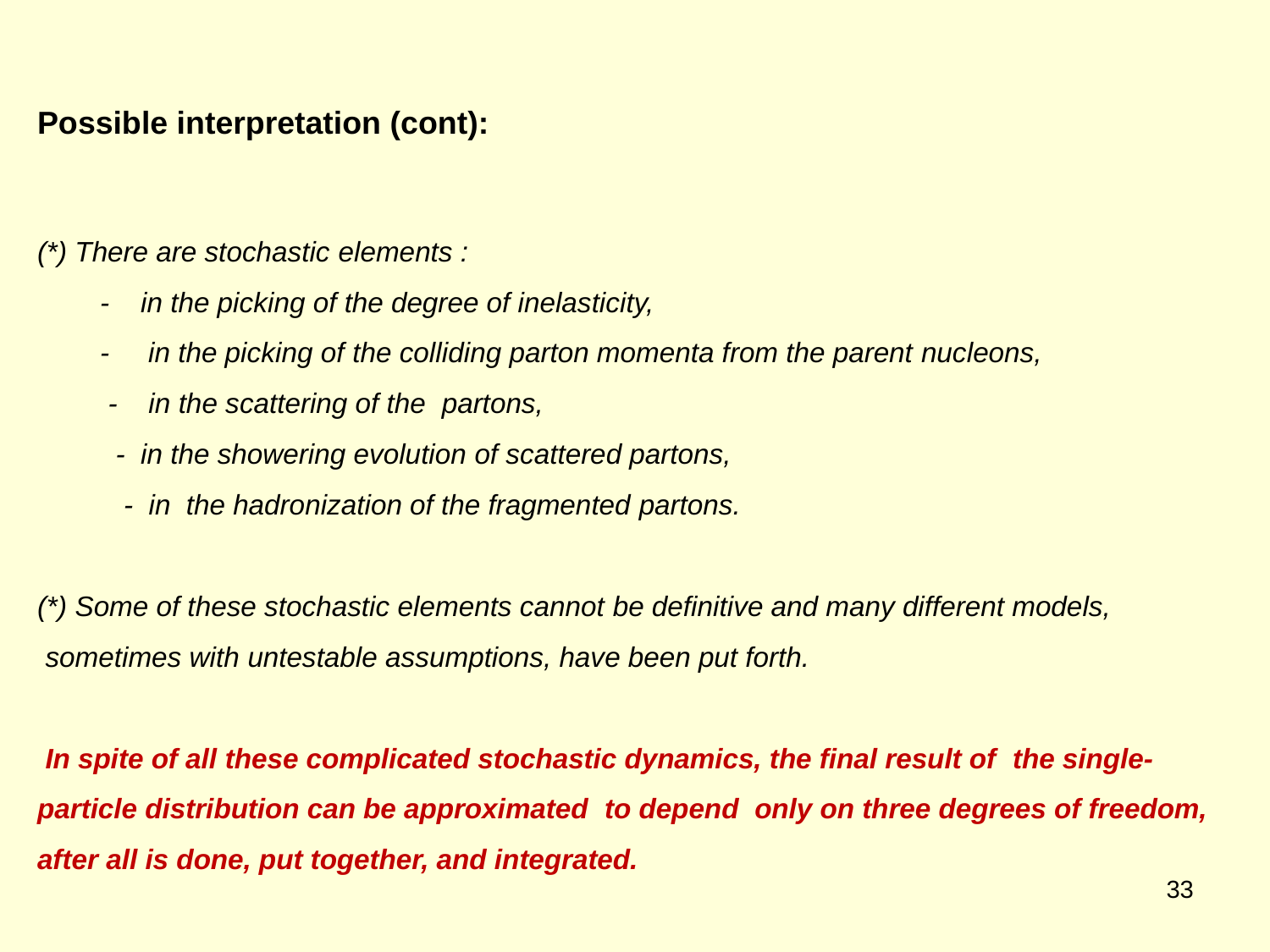

Possible interpretation (cont):

(*) There are stochastic elements :
        -    in the picking of the degree of inelasticity,
        -     in the picking of the colliding parton momenta from the parent nucleons,
         -    in the scattering of the  partons,
          -  in the showering evolution of scattered partons,
           -  in  the hadronization of the fragmented partons.

(*) Some of these stochastic elements cannot be definitive and many different models,
 sometimes with untestable assumptions, have been put forth.

 In spite of all these complicated stochastic dynamics, the final result of  the single-particle distribution can be approximated  to depend  only on three degrees of freedom, after all is done, put together, and integrated.

33